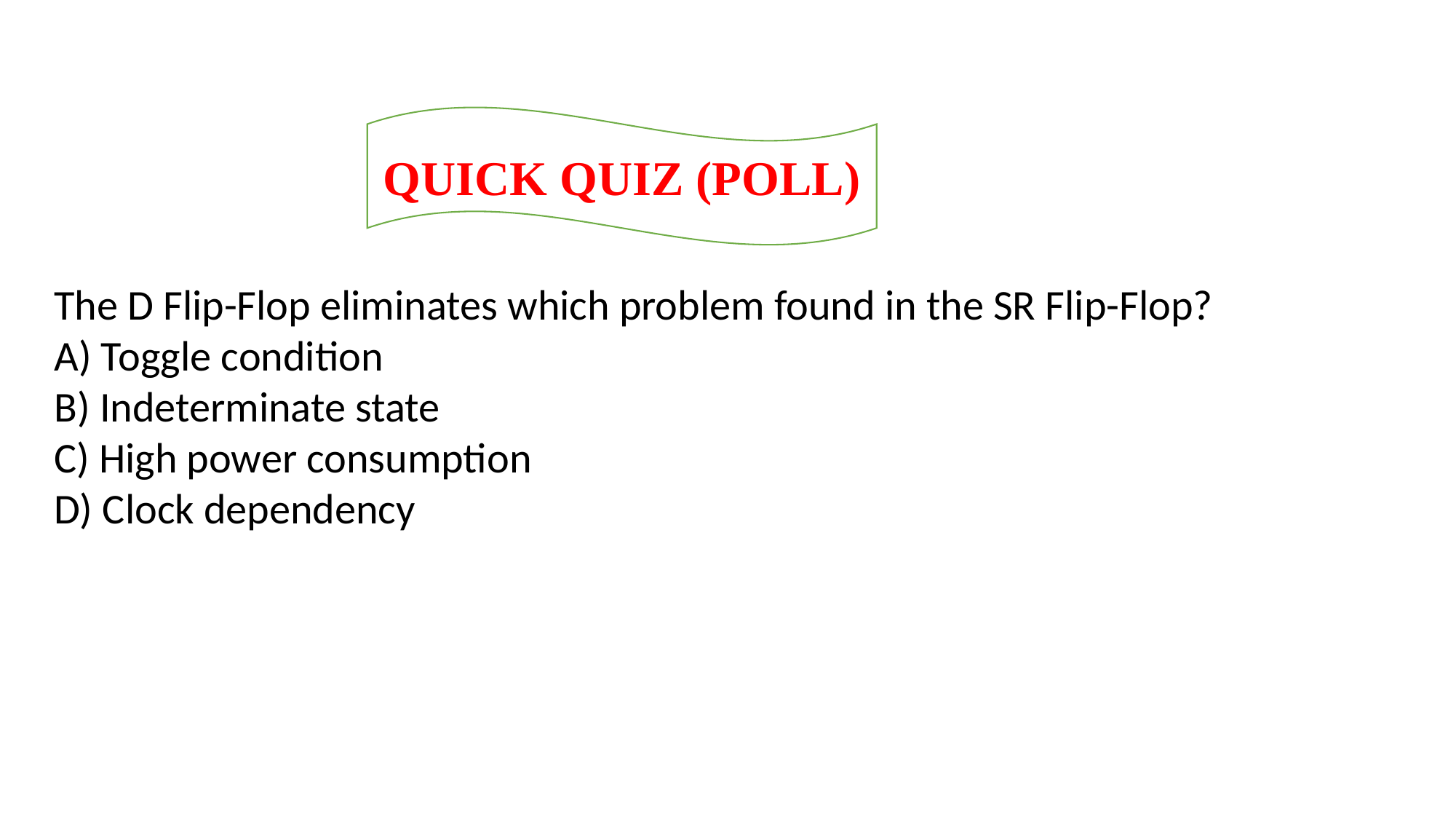

QUICK QUIZ (POLL)
The D Flip-Flop eliminates which problem found in the SR Flip-Flop?
A) Toggle condition
B) Indeterminate state
C) High power consumption
D) Clock dependency